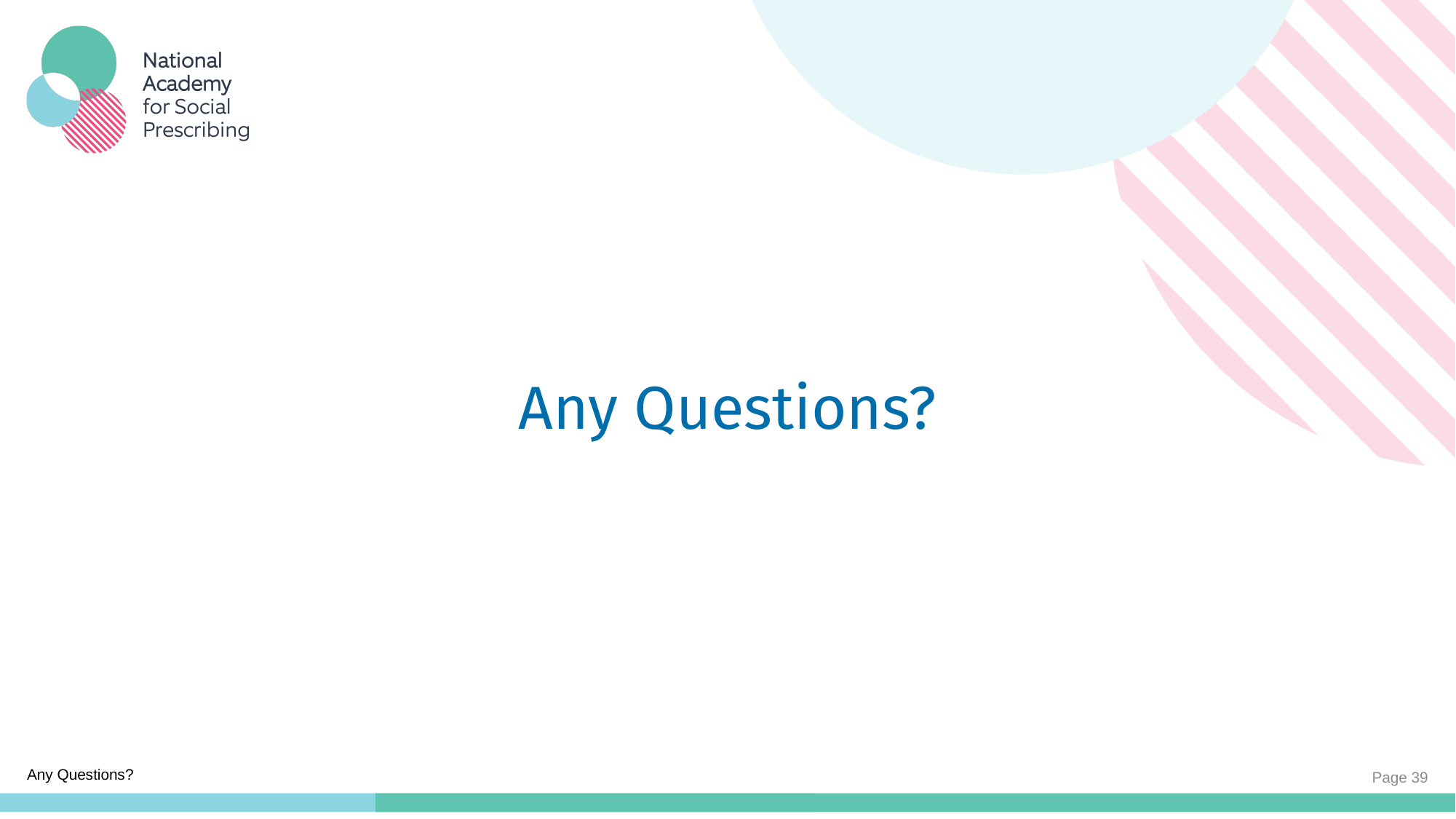

# Any Questions?
Page 39
Any Questions?